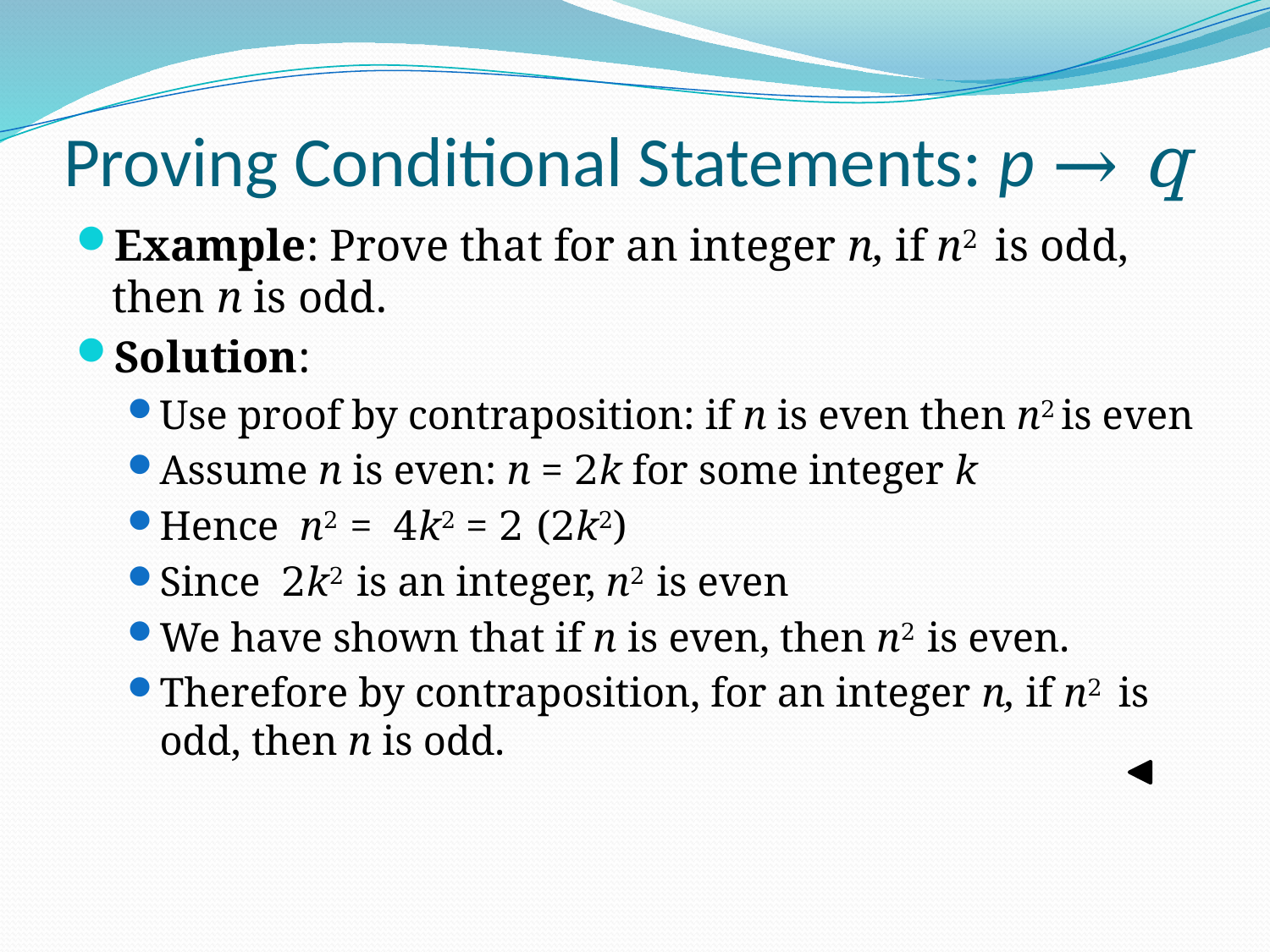

# Proving Conditional Statements: p → q
Example: Prove that for an integer n, if n2  is odd, then n is odd.
Solution:
Use proof by contraposition: if n is even then n2 is even
Assume n is even: n = 2k for some integer k
Hence  n2  =  4k2 = 2 (2k2)
Since  2k2 is an integer, n2  is even
We have shown that if n is even, then n2  is even.
Therefore by contraposition, for an integer n, if n2  is odd, then n is odd.